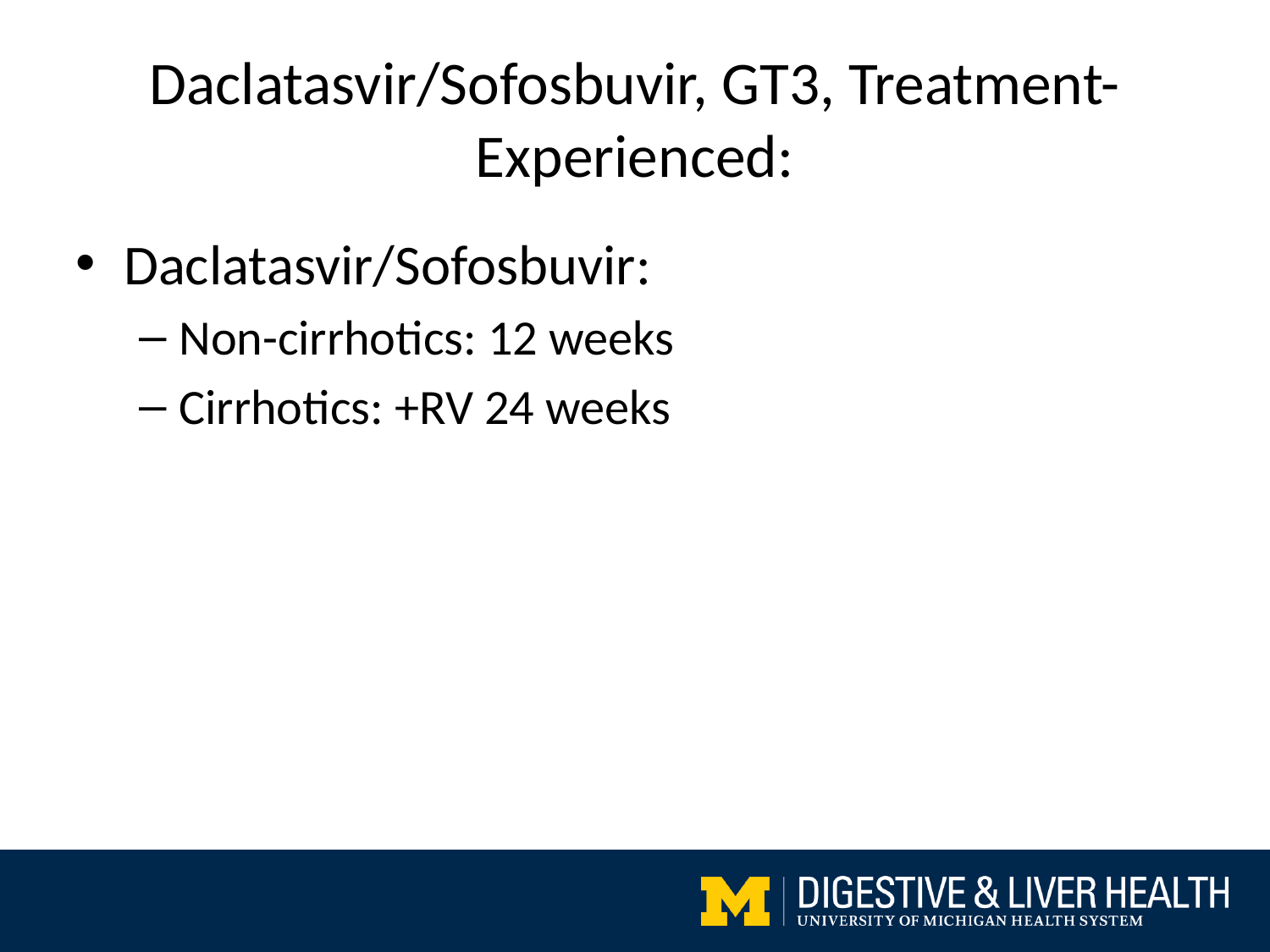

Daclatasvir/Sofosbuvir, GT3, Treatment-Experienced:
Daclatasvir/Sofosbuvir:
Non-cirrhotics: 12 weeks
Cirrhotics: +RV 24 weeks